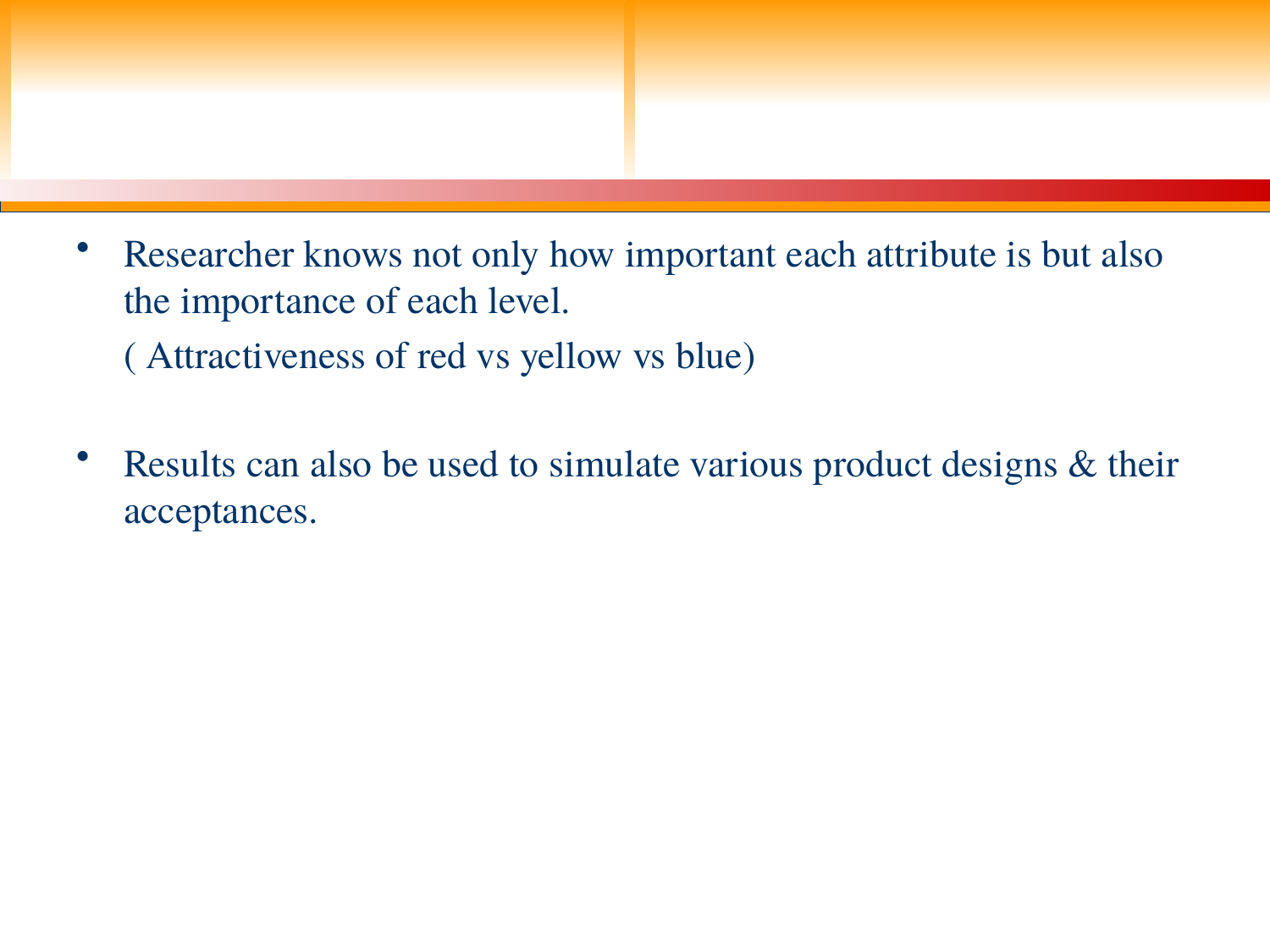

#
Researcher knows not only how important each attribute is but also the importance of each level.
	( Attractiveness of red vs yellow vs blue)

Results can also be used to simulate various product designs & their acceptances.

11